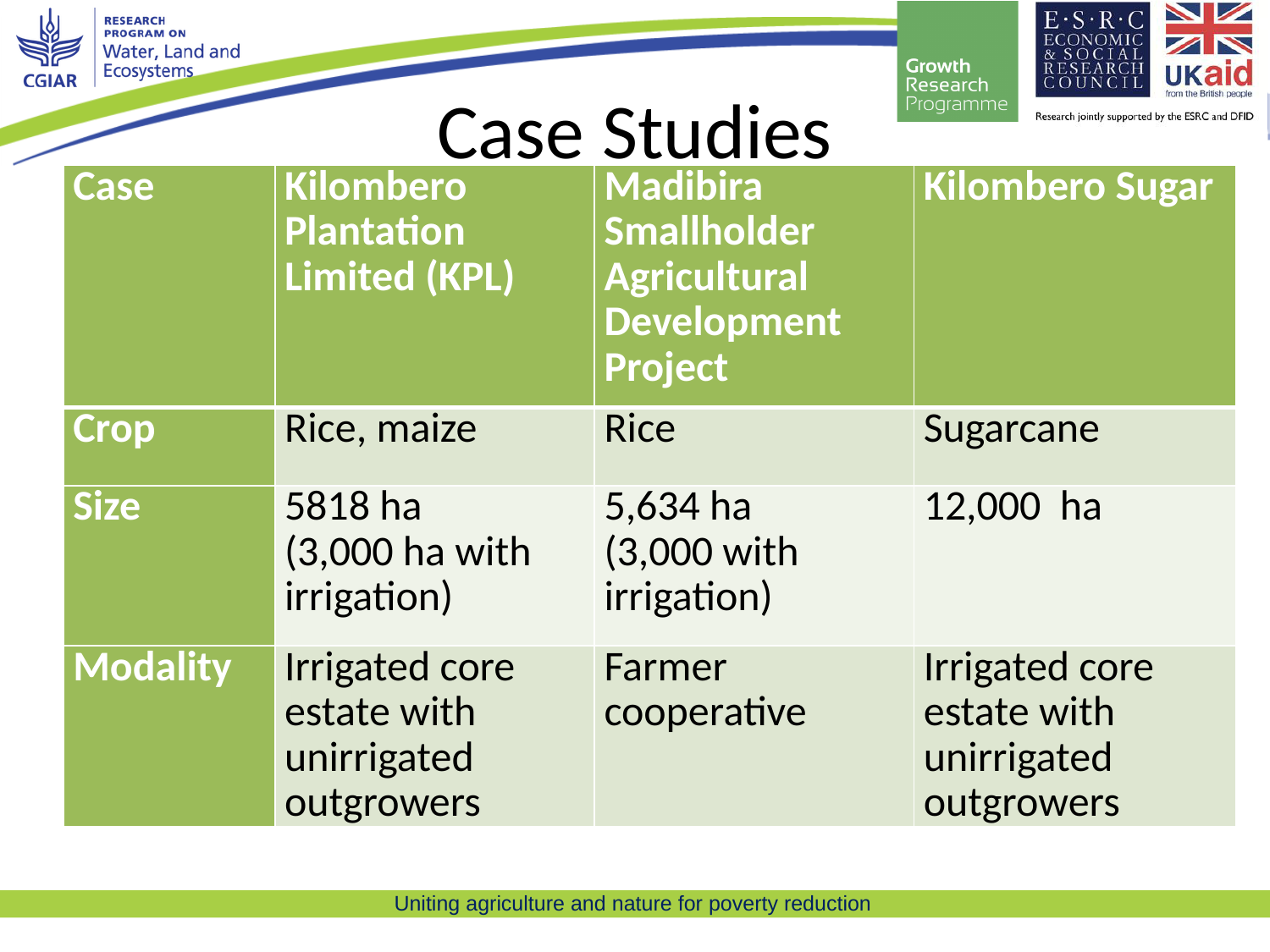

# Case Studies
| Case | Kilombero Plantation Limited (KPL) | Madibira Smallholder Agricultural Development Project | Kilombero Sugar |
| --- | --- | --- | --- |
| Crop | Rice, maize | Rice | Sugarcane |
| Size | 5818 ha (3,000 ha with irrigation) | 5,634 ha (3,000 with irrigation) | 12,000 ha |
| Modality | Irrigated core estate with unirrigated outgrowers | Farmer cooperative | Irrigated core estate with unirrigated outgrowers |